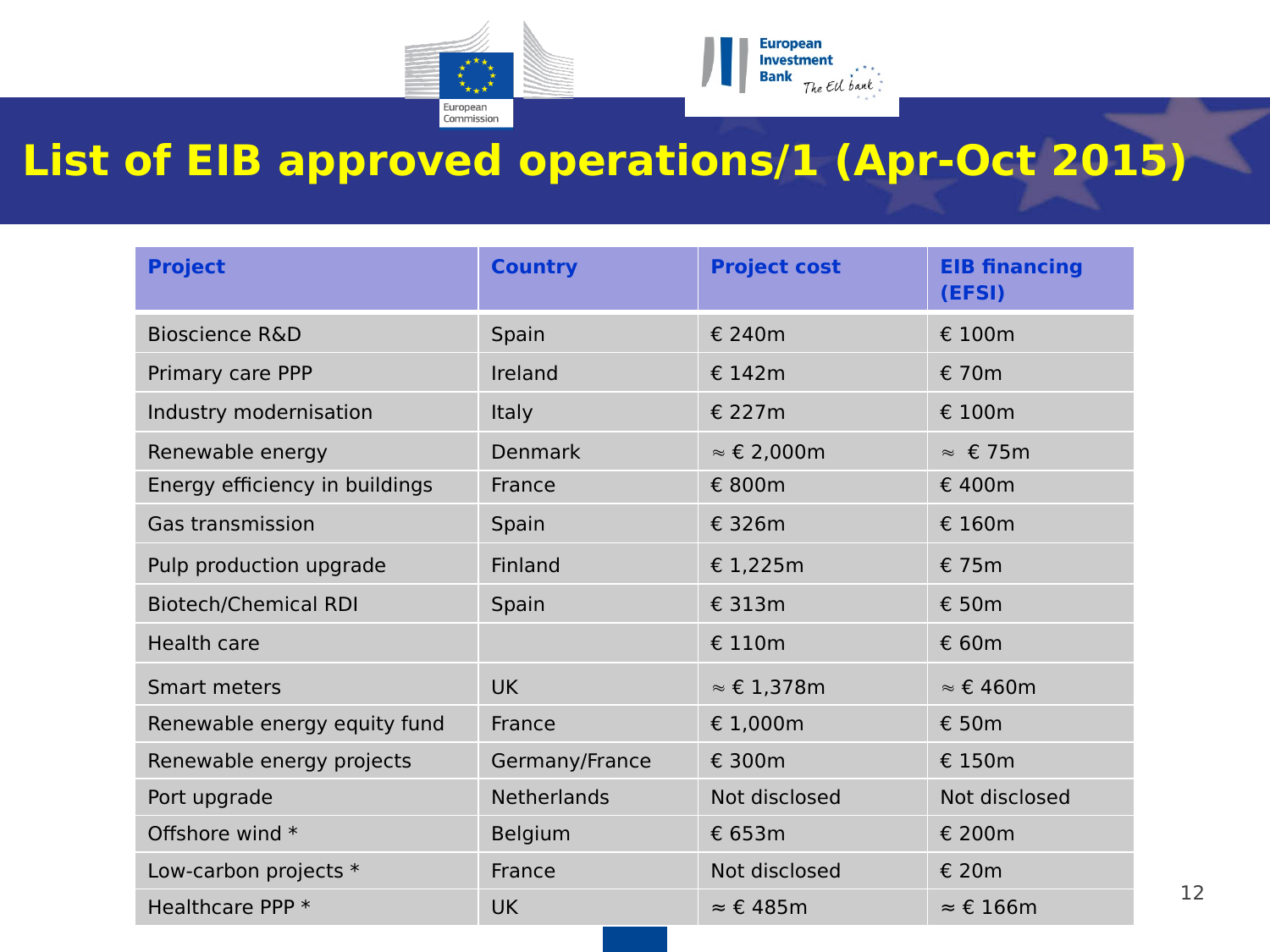

List of EIB approved operations/1 (Apr-Oct 2015)

| Project | Country | Project cost | EIB financing (EFSI) |
| --- | --- | --- | --- |
| Bioscience R&D | Spain | € 240m | € 100m |
| Primary care PPP | Ireland | € 142m | € 70m |
| Industry modernisation | Italy | € 227m | € 100m |
| Renewable energy | Denmark | ≈ € 2,000m | ≈ € 75m |
| Energy efficiency in buildings | France | € 800m | € 400m |
| Gas transmission | Spain | € 326m | € 160m |
| Pulp production upgrade | Finland | € 1,225m | € 75m |
| Biotech/Chemical RDI | Spain | € 313m | € 50m |
| Health care |  | € 110m | € 60m |
| Smart meters | UK | ≈ € 1,378m | ≈ € 460m |
| Renewable energy equity fund | France | € 1,000m | € 50m |
| Renewable energy projects | Germany/France | € 300m | € 150m |
| Port upgrade | Netherlands | Not disclosed | Not disclosed |
| Offshore wind \* | Belgium | € 653m | € 200m |
| Low-carbon projects \* | France | Not disclosed | € 20m |
| Healthcare PPP \* | UK | ≈ € 485m | ≈ € 166m |
23